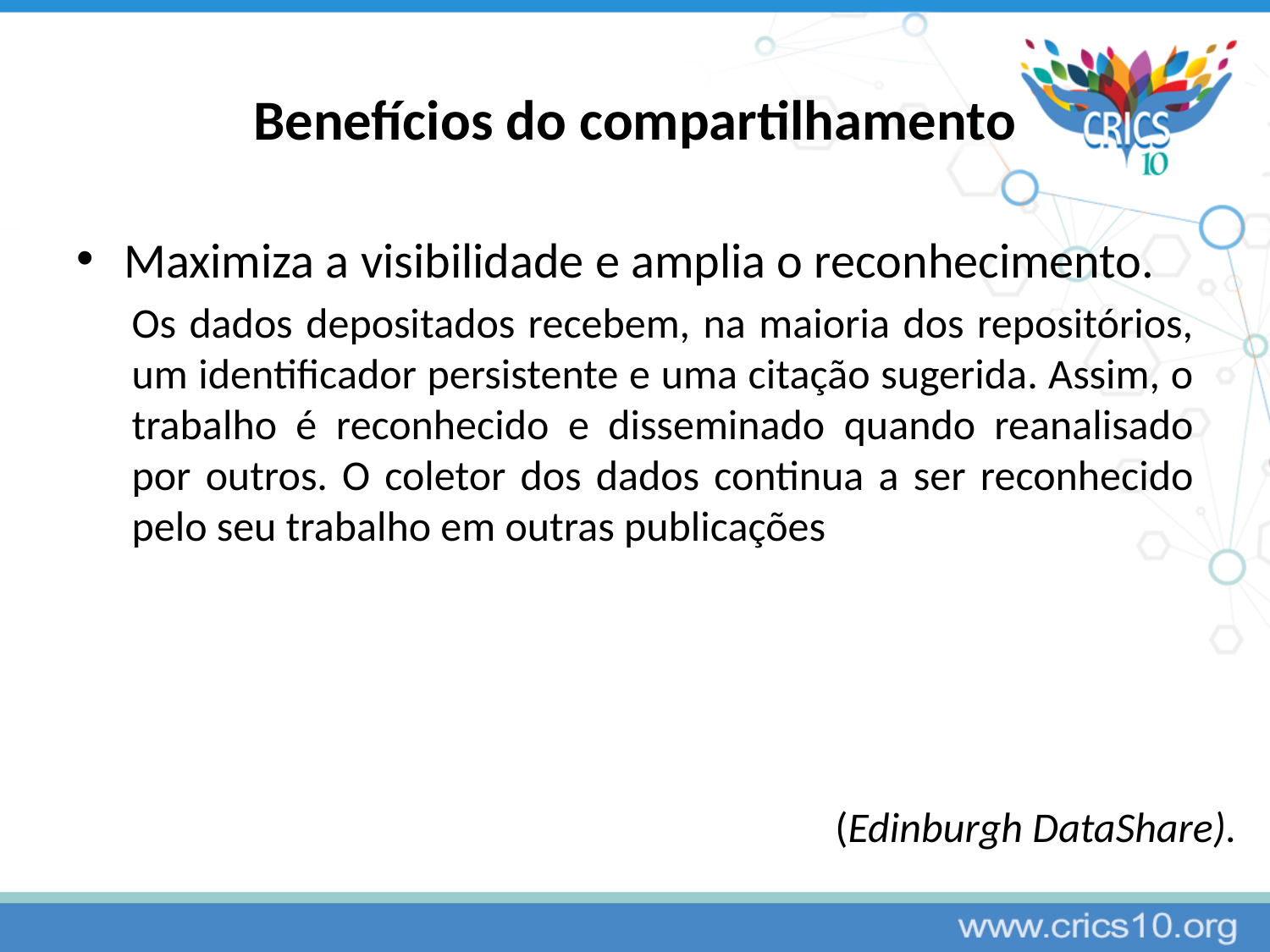

# Benefícios do compartilhamento
Maximiza a visibilidade e amplia o reconhecimento.
Os dados depositados recebem, na maioria dos repositórios, um identificador persistente e uma citação sugerida. Assim, o trabalho é reconhecido e disseminado quando reanalisado por outros. O coletor dos dados continua a ser reconhecido pelo seu trabalho em outras publicações
(Edinburgh DataShare).